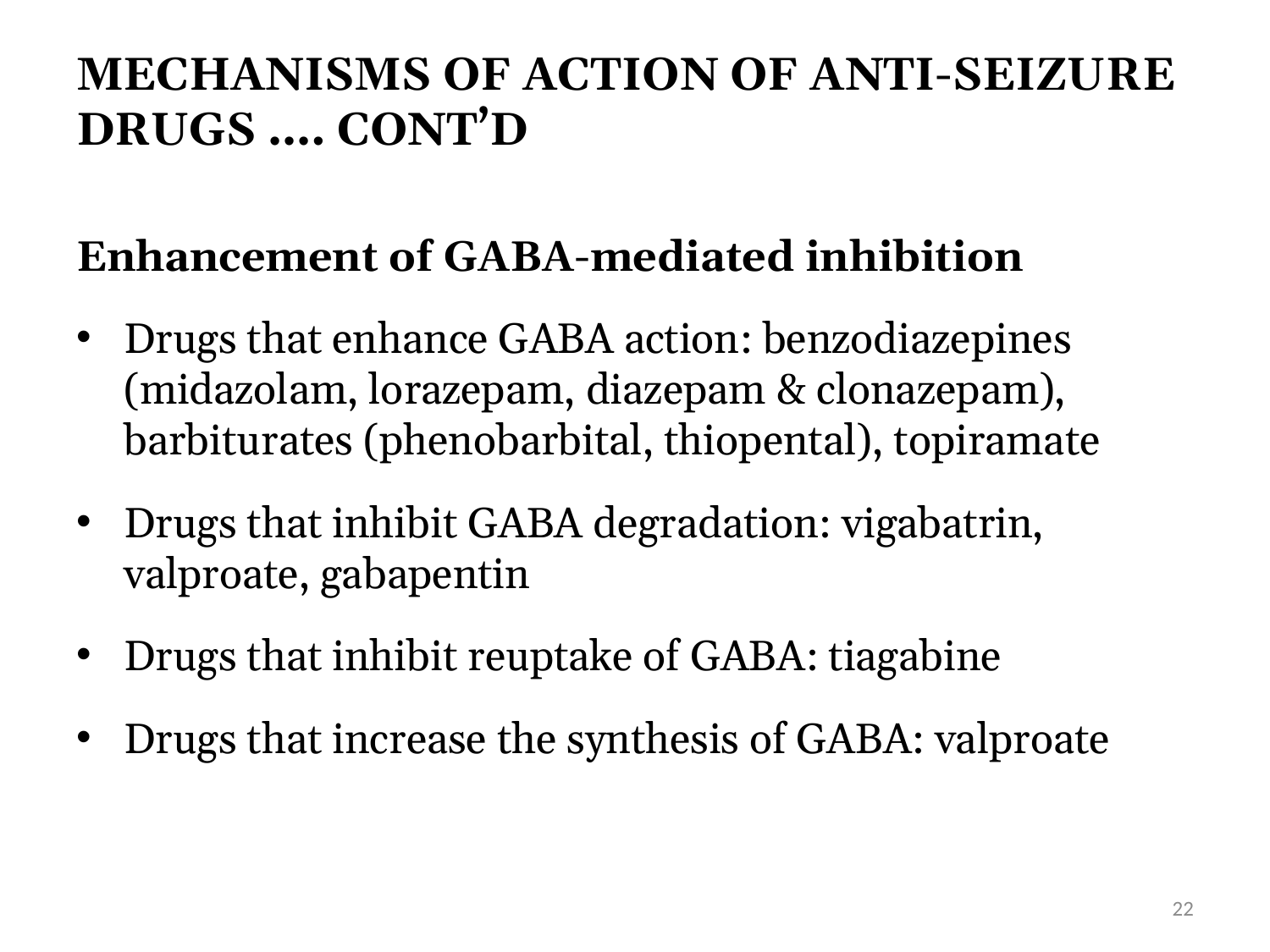

# Mechanisms of action of anti-seizure drugs …. CONT’D
Enhancement of GABA-mediated inhibition
Drugs that enhance GABA action: benzodiazepines (midazolam, lorazepam, diazepam & clonazepam), barbiturates (phenobarbital, thiopental), topiramate
Drugs that inhibit GABA degradation: vigabatrin, valproate, gabapentin
Drugs that inhibit reuptake of GABA: tiagabine
Drugs that increase the synthesis of GABA: valproate
22